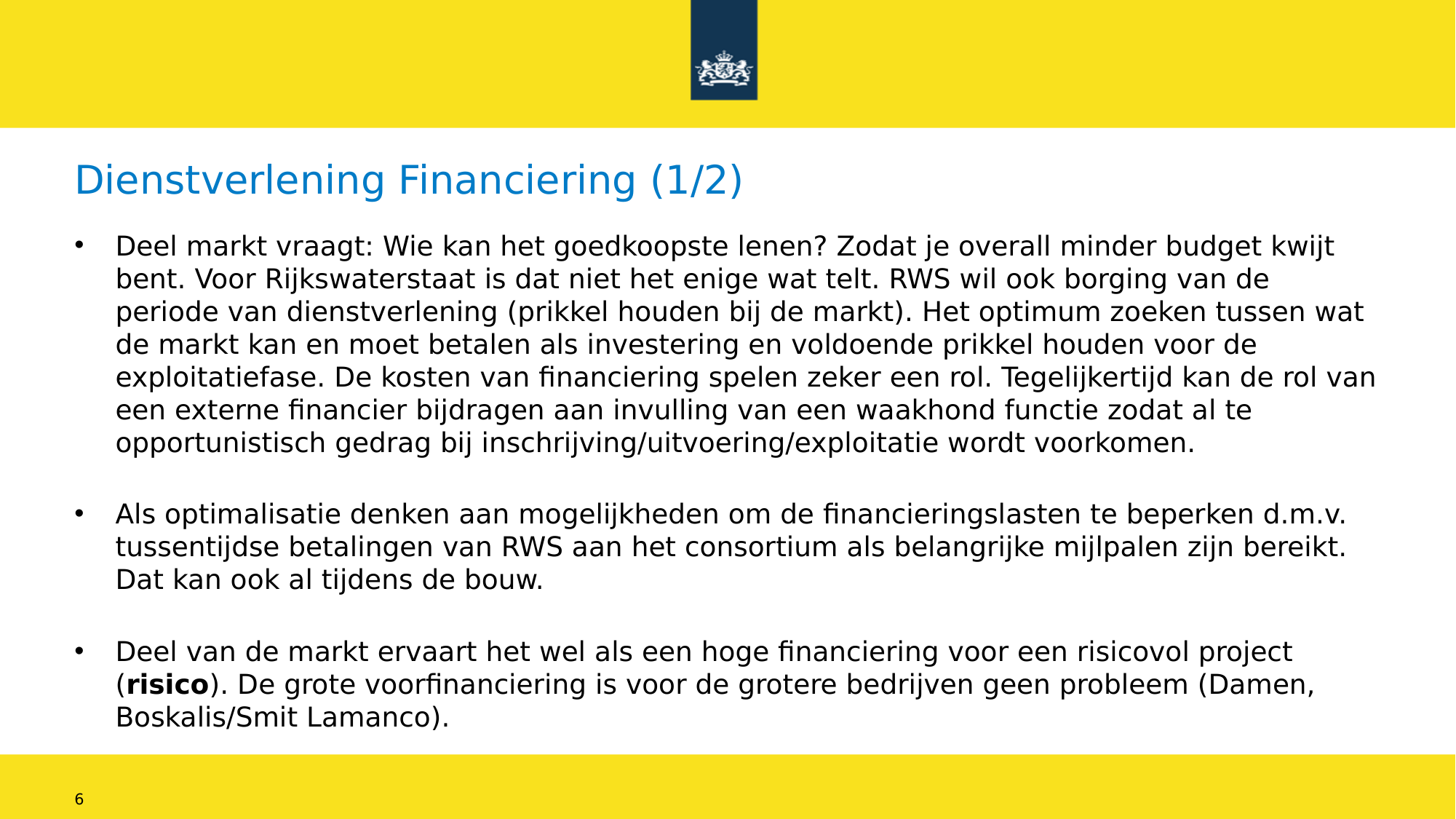

# Dienstverlening Financiering (1/2)
Deel markt vraagt: Wie kan het goedkoopste lenen? Zodat je overall minder budget kwijt bent. Voor Rijkswaterstaat is dat niet het enige wat telt. RWS wil ook borging van de periode van dienstverlening (prikkel houden bij de markt). Het optimum zoeken tussen wat de markt kan en moet betalen als investering en voldoende prikkel houden voor de exploitatiefase. De kosten van financiering spelen zeker een rol. Tegelijkertijd kan de rol van een externe financier bijdragen aan invulling van een waakhond functie zodat al te opportunistisch gedrag bij inschrijving/uitvoering/exploitatie wordt voorkomen.
Als optimalisatie denken aan mogelijkheden om de financieringslasten te beperken d.m.v. tussentijdse betalingen van RWS aan het consortium als belangrijke mijlpalen zijn bereikt. Dat kan ook al tijdens de bouw.
Deel van de markt ervaart het wel als een hoge financiering voor een risicovol project (risico). De grote voorfinanciering is voor de grotere bedrijven geen probleem (Damen, Boskalis/Smit Lamanco).